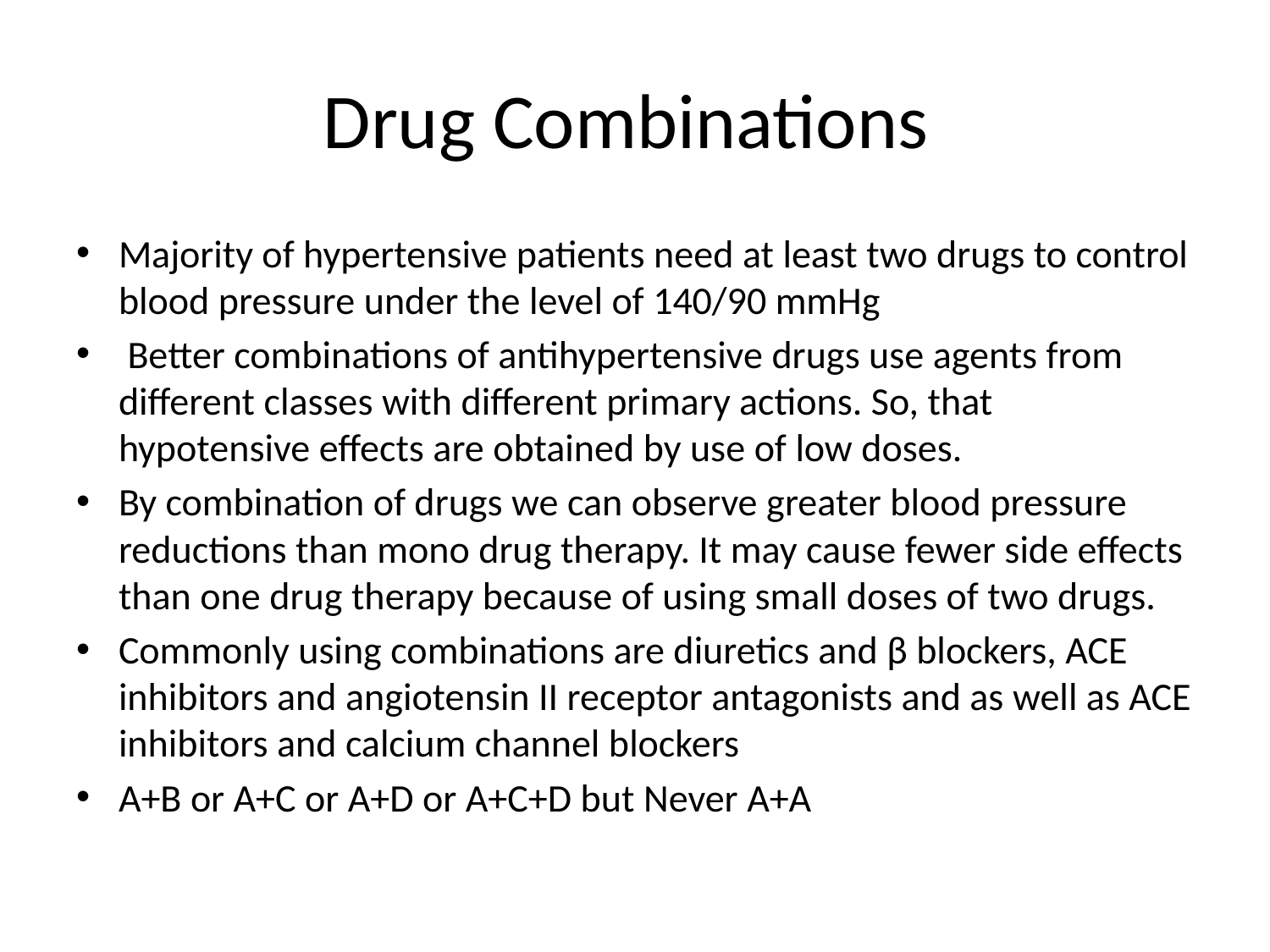

# Drug Combinations
Majority of hypertensive patients need at least two drugs to control blood pressure under the level of 140/90 mmHg
 Better combinations of antihypertensive drugs use agents from different classes with different primary actions. So, that hypotensive effects are obtained by use of low doses.
By combination of drugs we can observe greater blood pressure reductions than mono drug therapy. It may cause fewer side effects than one drug therapy because of using small doses of two drugs.
Commonly using combinations are diuretics and β blockers, ACE inhibitors and angiotensin II receptor antagonists and as well as ACE inhibitors and calcium channel blockers
A+B or A+C or A+D or A+C+D but Never A+A